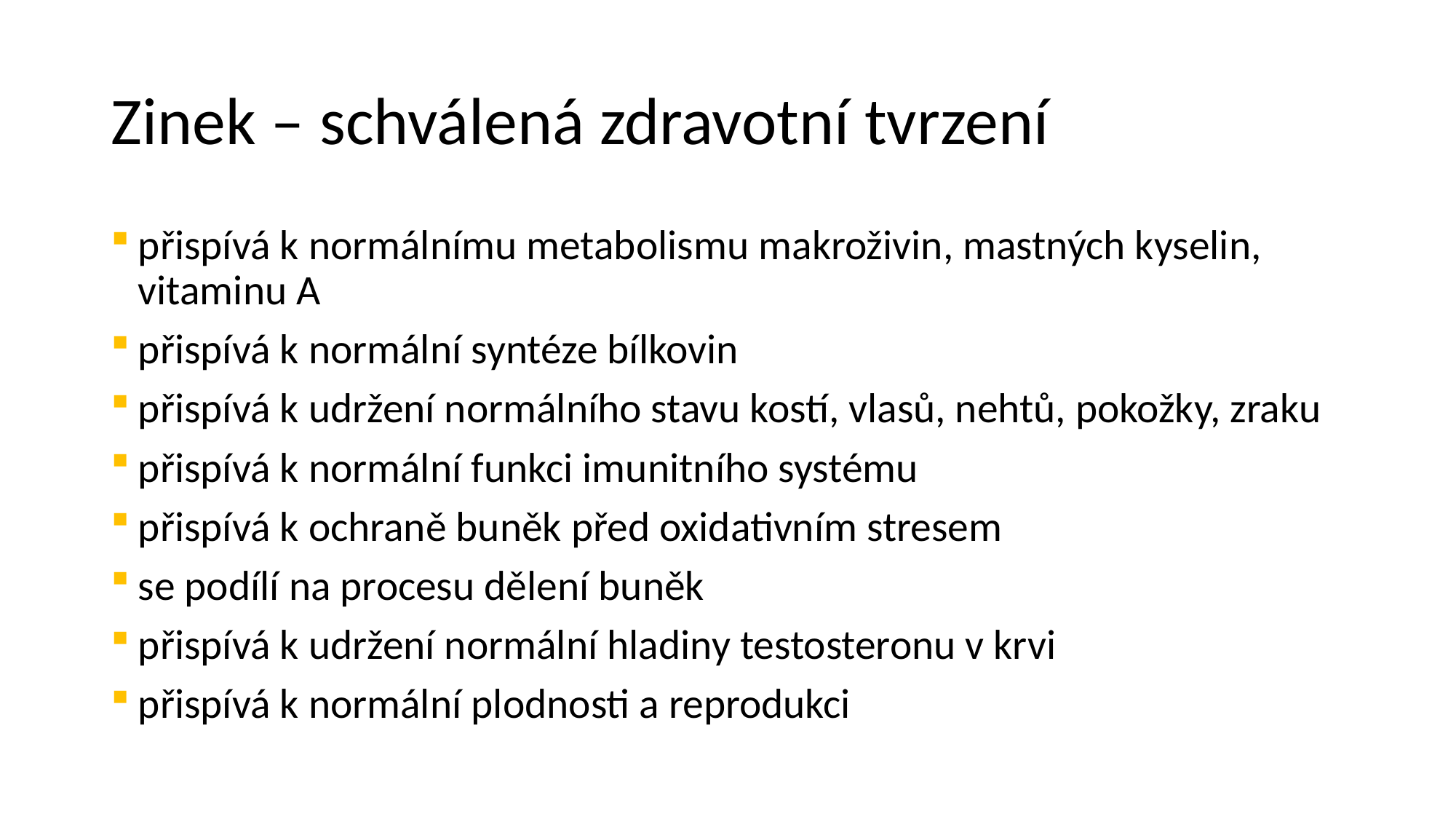

# Zinek – schválená zdravotní tvrzení
přispívá k normálnímu metabolismu makroživin, mastných kyselin, vitaminu A
přispívá k normální syntéze bílkovin
přispívá k udržení normálního stavu kostí, vlasů, nehtů, pokožky, zraku
přispívá k normální funkci imunitního systému
přispívá k ochraně buněk před oxidativním stresem
se podílí na procesu dělení buněk
přispívá k udržení normální hladiny testosteronu v krvi
přispívá k normální plodnosti a reprodukci